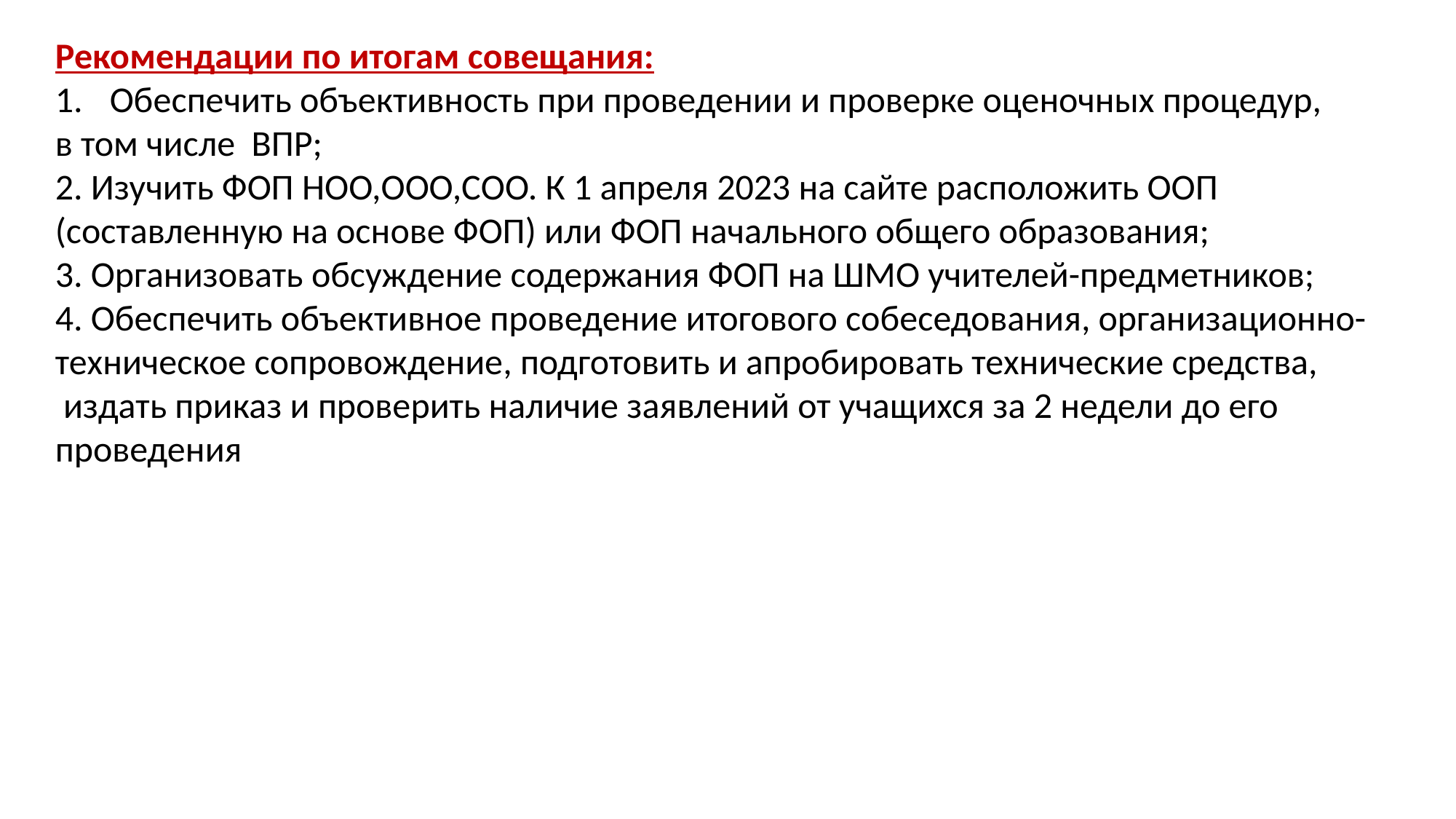

Рекомендации по итогам совещания:
Обеспечить объективность при проведении и проверке оценочных процедур,
в том числе  ВПР;
2. Изучить ФОП НОО,ООО,СОО. К 1 апреля 2023 на сайте расположить ООП
(составленную на основе ФОП) или ФОП начального общего образования;
3. Организовать обсуждение содержания ФОП на ШМО учителей-предметников;
4. Обеспечить объективное проведение итогового собеседования, организационно-
техническое сопровождение, подготовить и апробировать технические средства,
 издать приказ и проверить наличие заявлений от учащихся за 2 недели до его
проведения